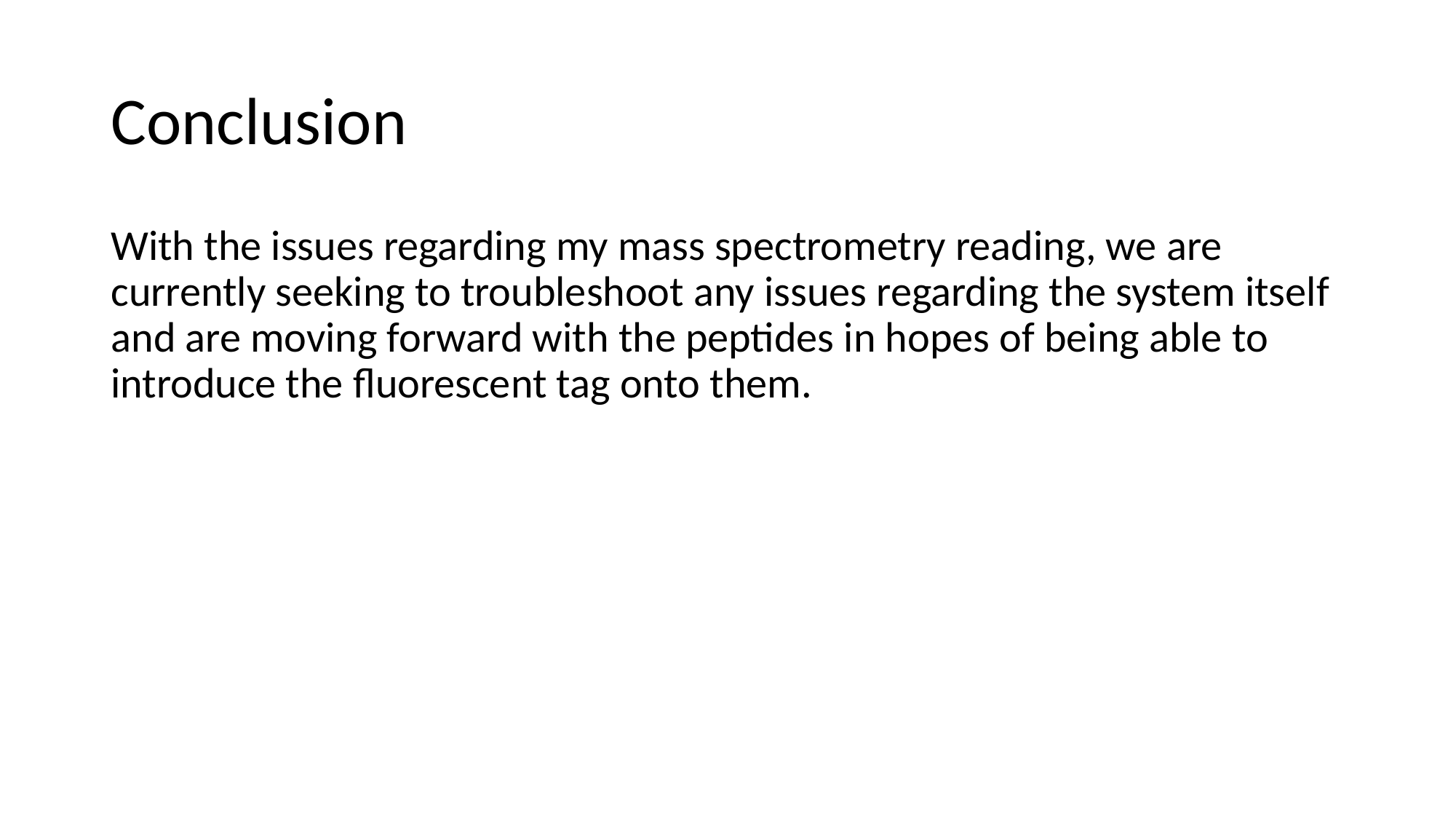

# Conclusion
With the issues regarding my mass spectrometry reading, we are currently seeking to troubleshoot any issues regarding the system itself and are moving forward with the peptides in hopes of being able to introduce the fluorescent tag onto them.